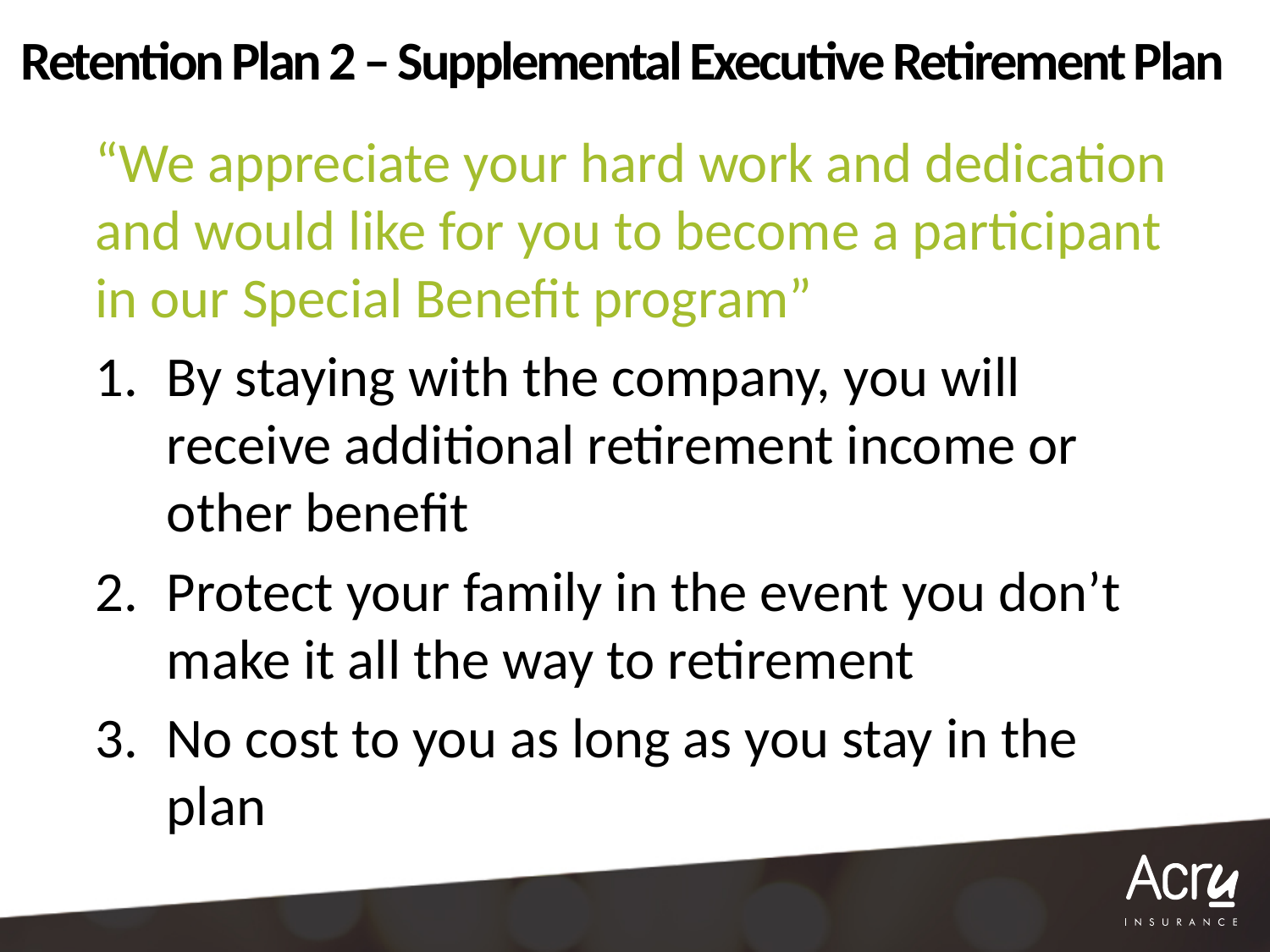

# Retention Plan 2 – Supplemental Executive Retirement Plan
“We appreciate your hard work and dedication and would like for you to become a participant in our Special Benefit program”
By staying with the company, you will receive additional retirement income or other benefit
Protect your family in the event you don’t make it all the way to retirement
No cost to you as long as you stay in the plan